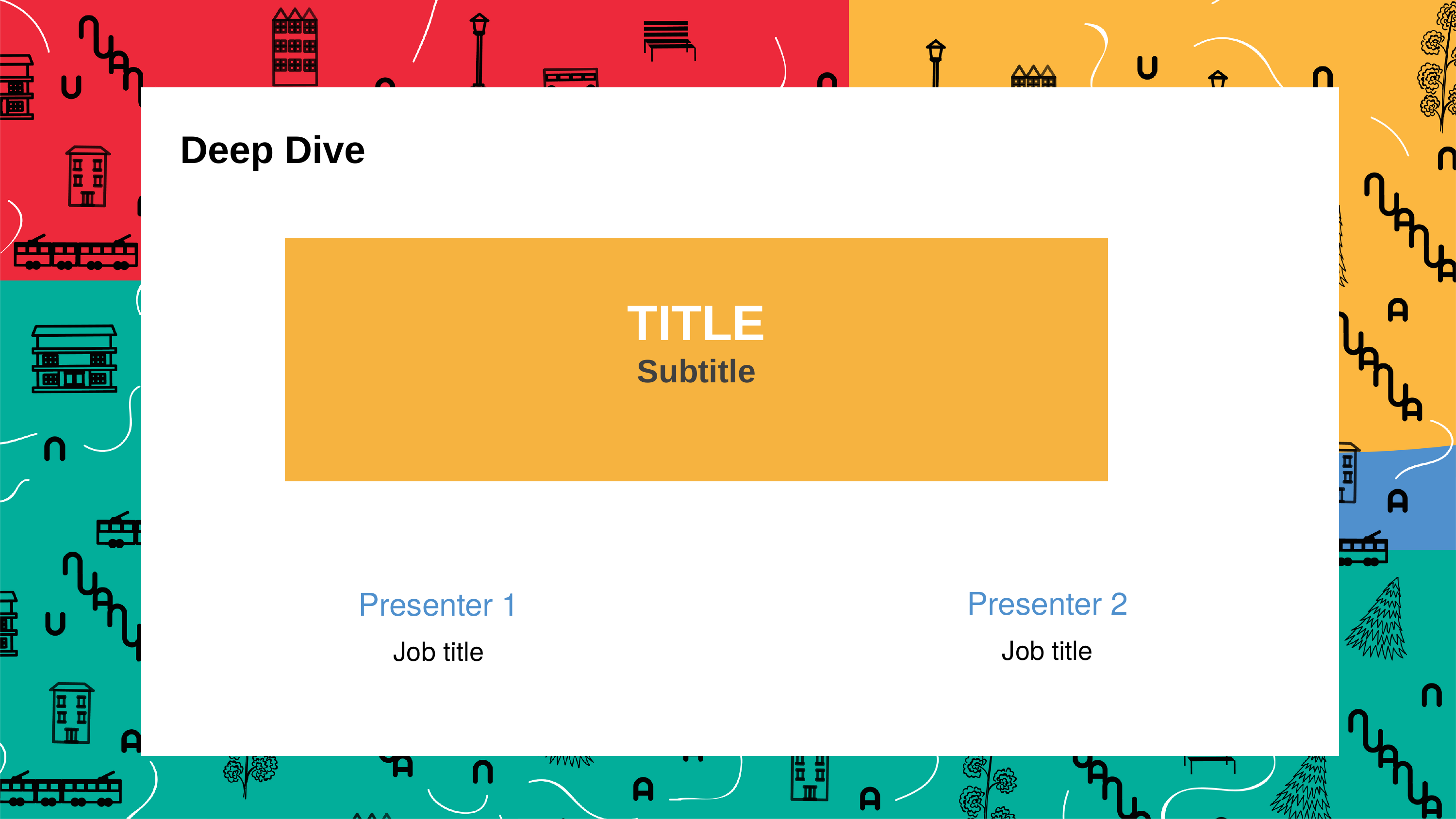

Deep Dive

TITLE
Subtitle
Presenter 2
Job title
Presenter 1
Job title